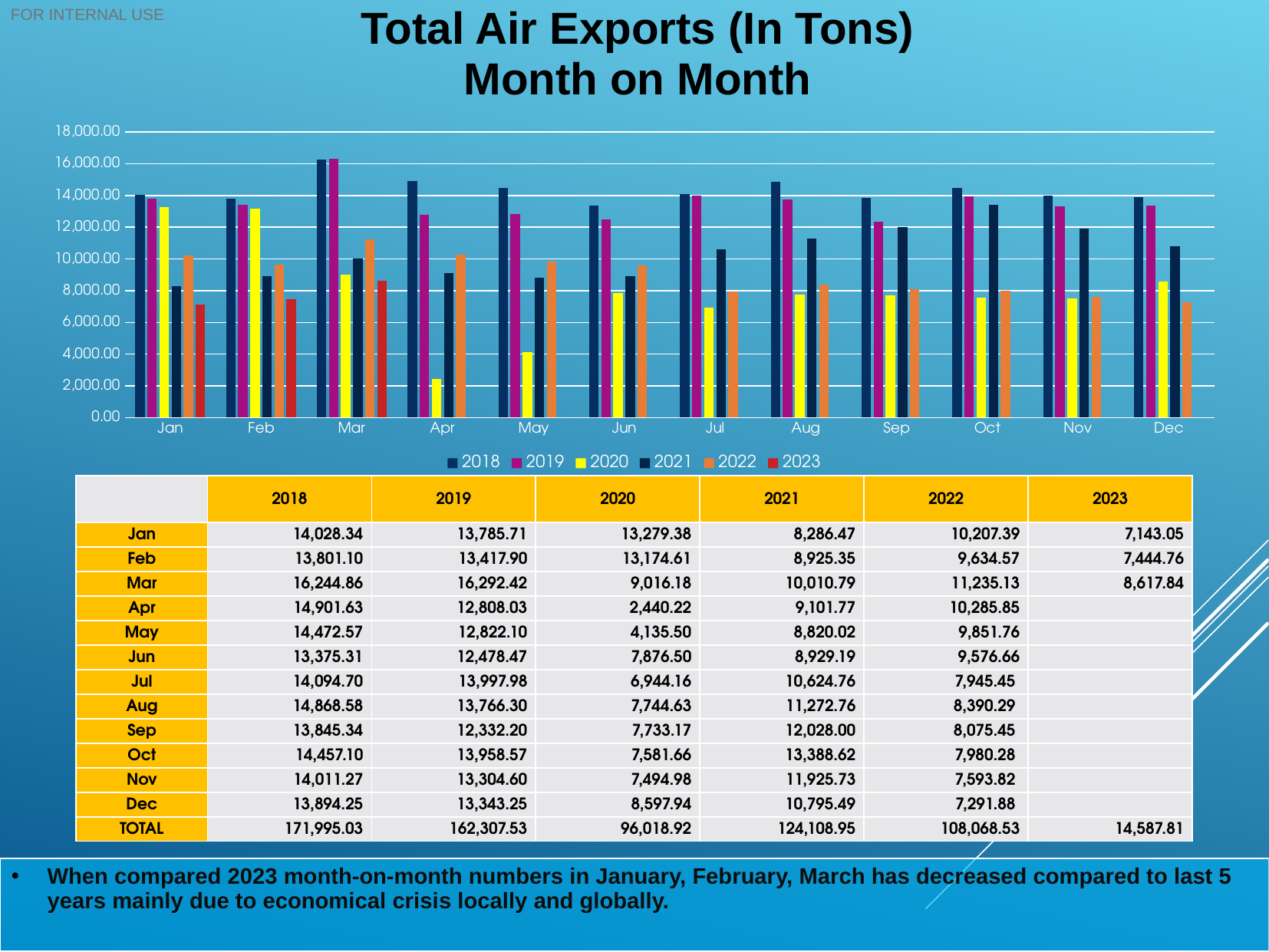

Total Air Exports (In Tons)
Month on Month

### Chart

| Category | 2018 | 2019 | 2020 | 2021 | 2022 | 2023 |
|---|---|---|---|---|---|---|
| Jan | 14028.34 | 13785.71 | 13279.38 | 8286.47 | 10207.39 | 7143.05 |
| Feb | 13801.1 | 13417.9 | 13174.61 | 8925.35 | 9634.57 | 7444.76 |
| Mar | 16244.86 | 16292.42 | 9016.18 | 10010.79 | 11235.13 | 8617.84 |
| Apr | 14901.63 | 12808.03 | 2440.22 | 9101.77 | 10285.85 | None |
| May | 14472.57 | 12822.1 | 4135.5 | 8820.02 | 9851.76 | None |
| Jun | 13375.31 | 12478.47 | 7876.5 | 8929.19 | 9576.66 | None |
| Jul | 14094.7 | 13997.98 | 6944.16 | 10624.76 | 7945.45 | None |
| Aug | 14868.58 | 13766.3 | 7744.63 | 11272.76 | 8390.29 | None |
| Sep | 13845.34 | 12332.2 | 7733.17 | 12028.0 | 8075.45 | None |
| Oct | 14457.1 | 13958.57 | 7581.66 | 13388.62 | 7980.28 | None |
| Nov | 14011.27 | 13304.6 | 7494.98 | 11925.73 | 7593.82 | None |
| Dec | 13894.25 | 13343.25 | 8597.94 | 10795.49 | 7291.88 | None |
|  | 2018 | 2019 | 2020 | 2021 | 2022 | 2023 |
| --- | --- | --- | --- | --- | --- | --- |
| Jan | 14,028.34 | 13,785.71 | 13,279.38 | 8,286.47 | 10,207.39 | 7,143.05 |
| Feb | 13,801.10 | 13,417.90 | 13,174.61 | 8,925.35 | 9,634.57 | 7,444.76 |
| Mar | 16,244.86 | 16,292.42 | 9,016.18 | 10,010.79 | 11,235.13 | 8,617.84 |
| Apr | 14,901.63 | 12,808.03 | 2,440.22 | 9,101.77 | 10,285.85 |  |
| May | 14,472.57 | 12,822.10 | 4,135.50 | 8,820.02 | 9,851.76 |  |
| Jun | 13,375.31 | 12,478.47 | 7,876.50 | 8,929.19 | 9,576.66 |  |
| Jul | 14,094.70 | 13,997.98 | 6,944.16 | 10,624.76 | 7,945.45 |  |
| Aug | 14,868.58 | 13,766.30 | 7,744.63 | 11,272.76 | 8,390.29 |  |
| Sep | 13,845.34 | 12,332.20 | 7,733.17 | 12,028.00 | 8,075.45 |  |
| Oct | 14,457.10 | 13,958.57 | 7,581.66 | 13,388.62 | 7,980.28 |  |
| Nov | 14,011.27 | 13,304.60 | 7,494.98 | 11,925.73 | 7,593.82 |  |
| Dec | 13,894.25 | 13,343.25 | 8,597.94 | 10,795.49 | 7,291.88 |  |
| TOTAL | 171,995.03 | 162,307.53 | 96,018.92 | 124,108.95 | 108,068.53 | 14,587.81 |
When compared 2023 month-on-month numbers in January, February, March has decreased compared to last 5 years mainly due to economical crisis locally and globally.